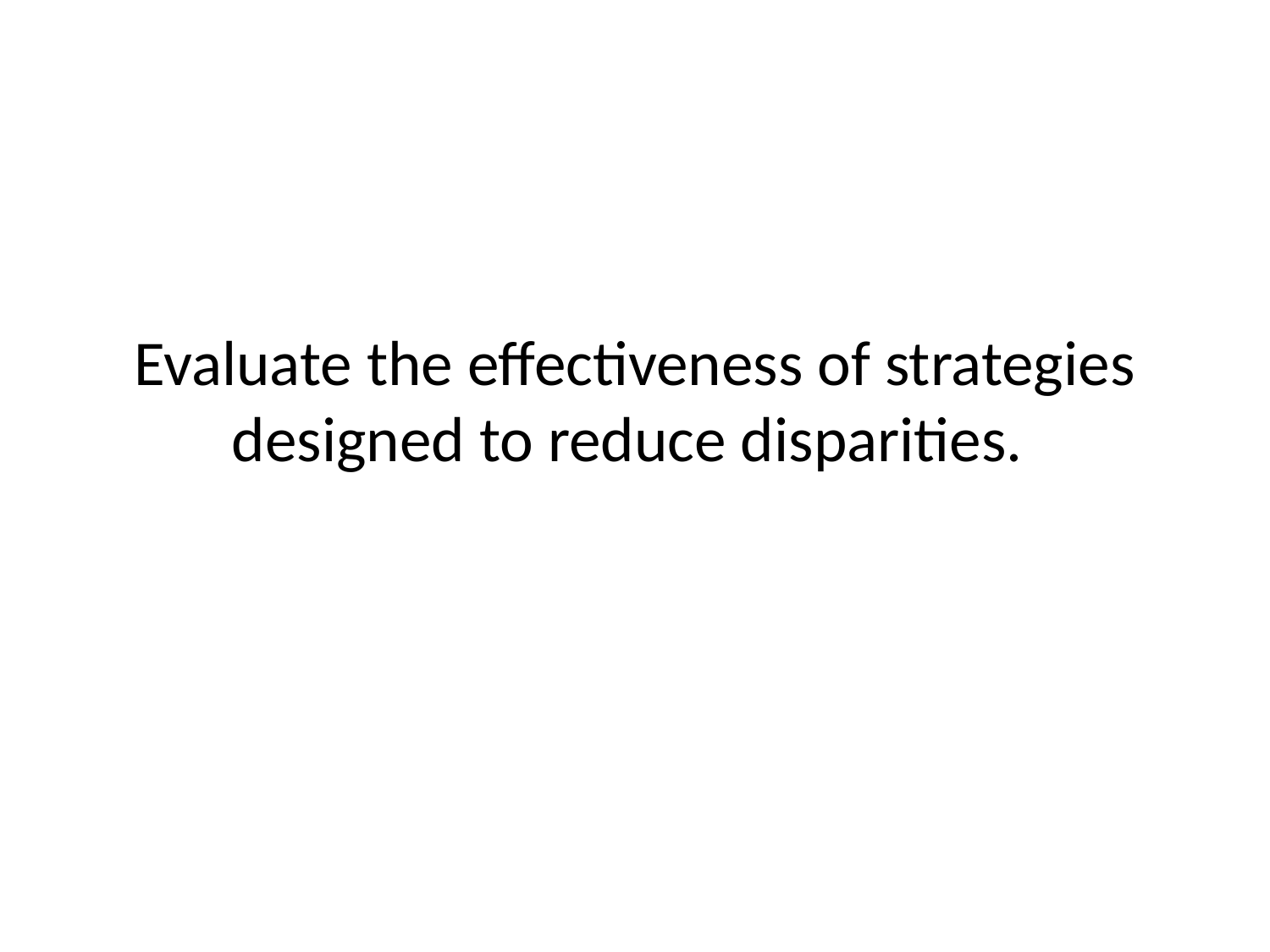

# Evaluate the effectiveness of strategies designed to reduce disparities.